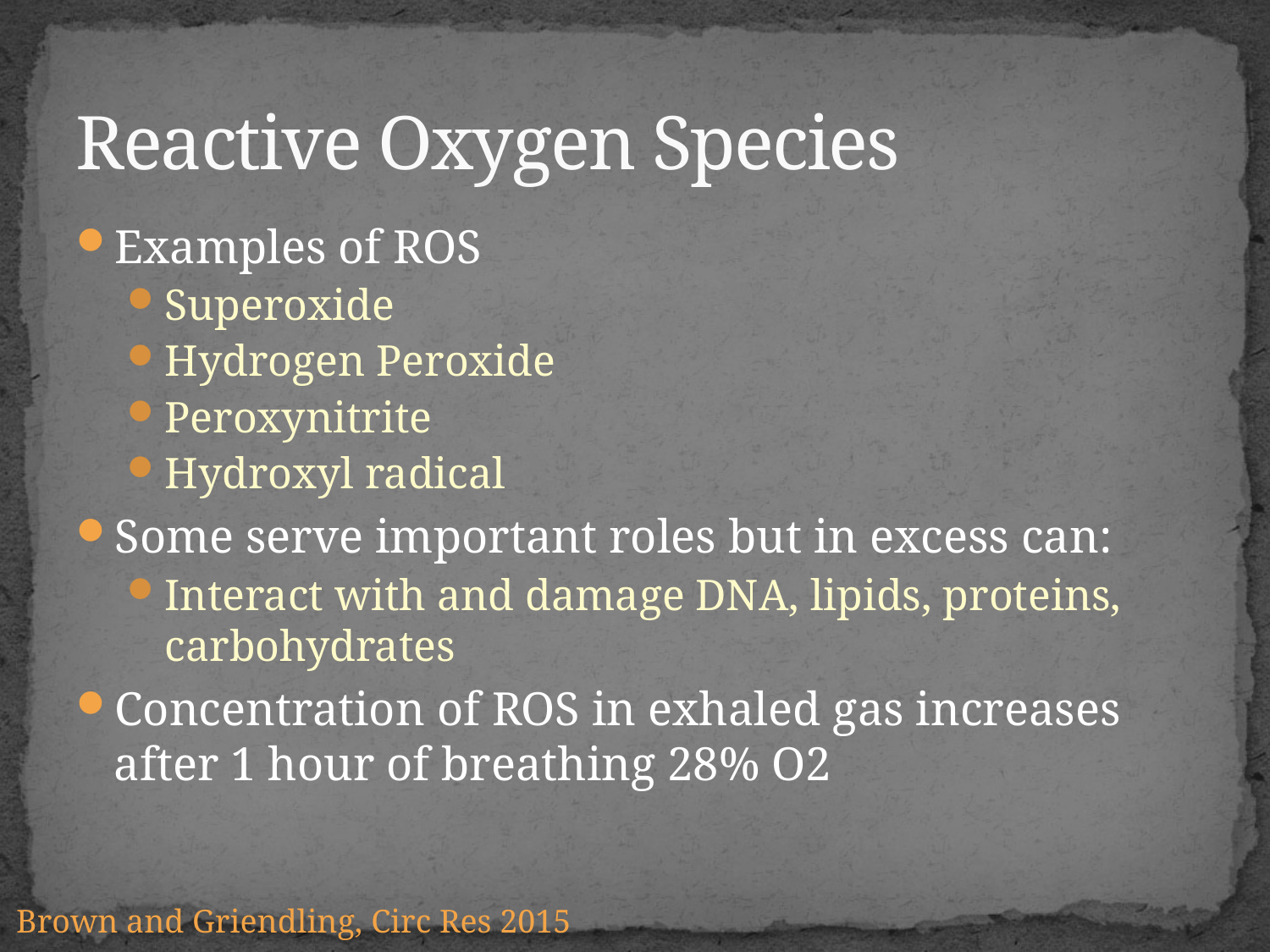

# Reactive Oxygen Species
Examples of ROS
Superoxide
Hydrogen Peroxide
Peroxynitrite
Hydroxyl radical
Some serve important roles but in excess can:
Interact with and damage DNA, lipids, proteins, carbohydrates
Concentration of ROS in exhaled gas increases after 1 hour of breathing 28% O2

Brown and Griendling, Circ Res 2015